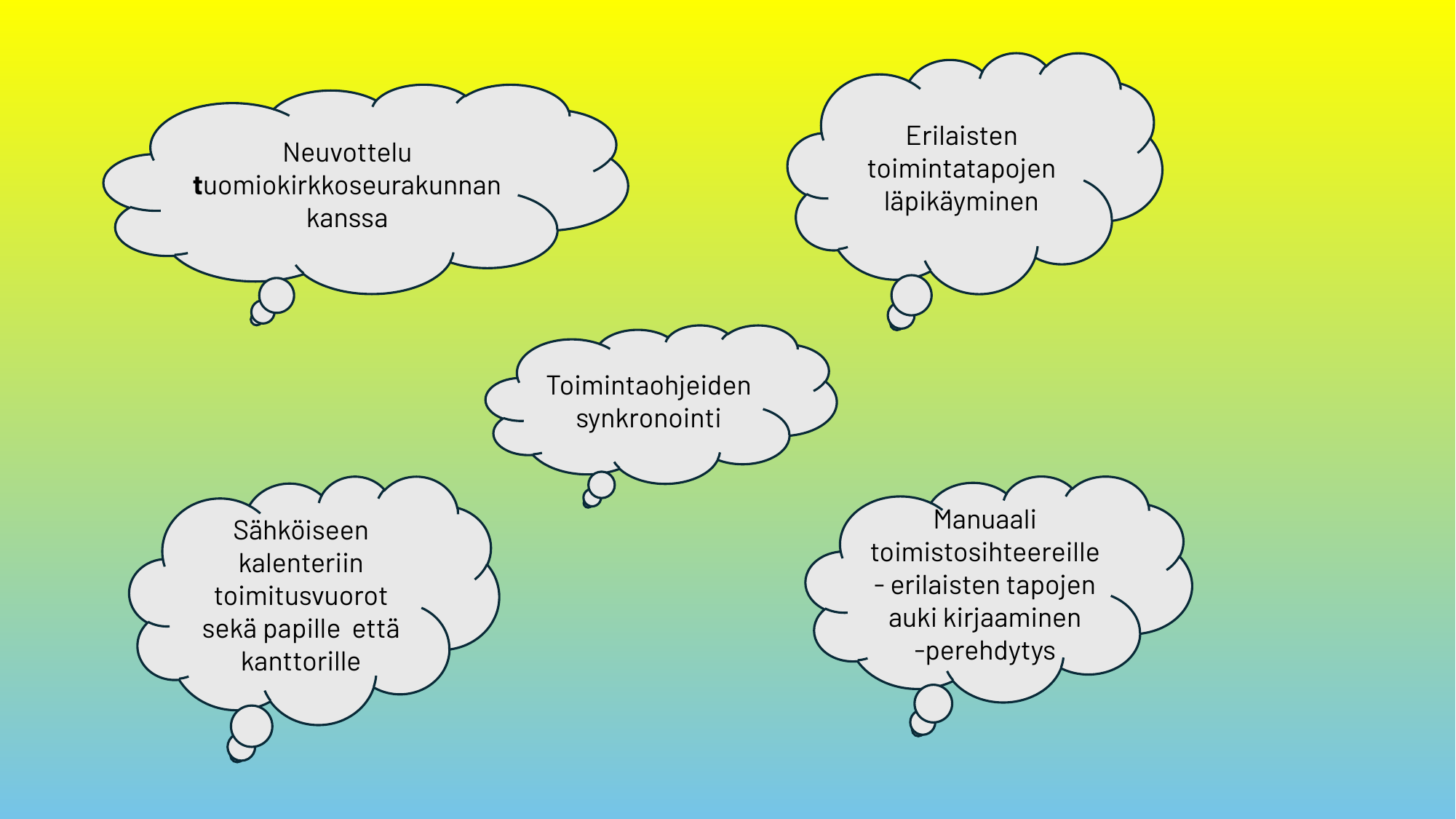

Erilaisten toimintatapojen läpikäyminen
Neuvottelu tuomiokirkkoseurakunnan kanssa
Toimintaohjeiden synkronointi
Sähköiseen kalenteriin toimitusvuorot sekä papille  että kanttorille
Manuaali toimistosihteereille
- erilaisten tapojen auki kirjaaminen
-perehdytys